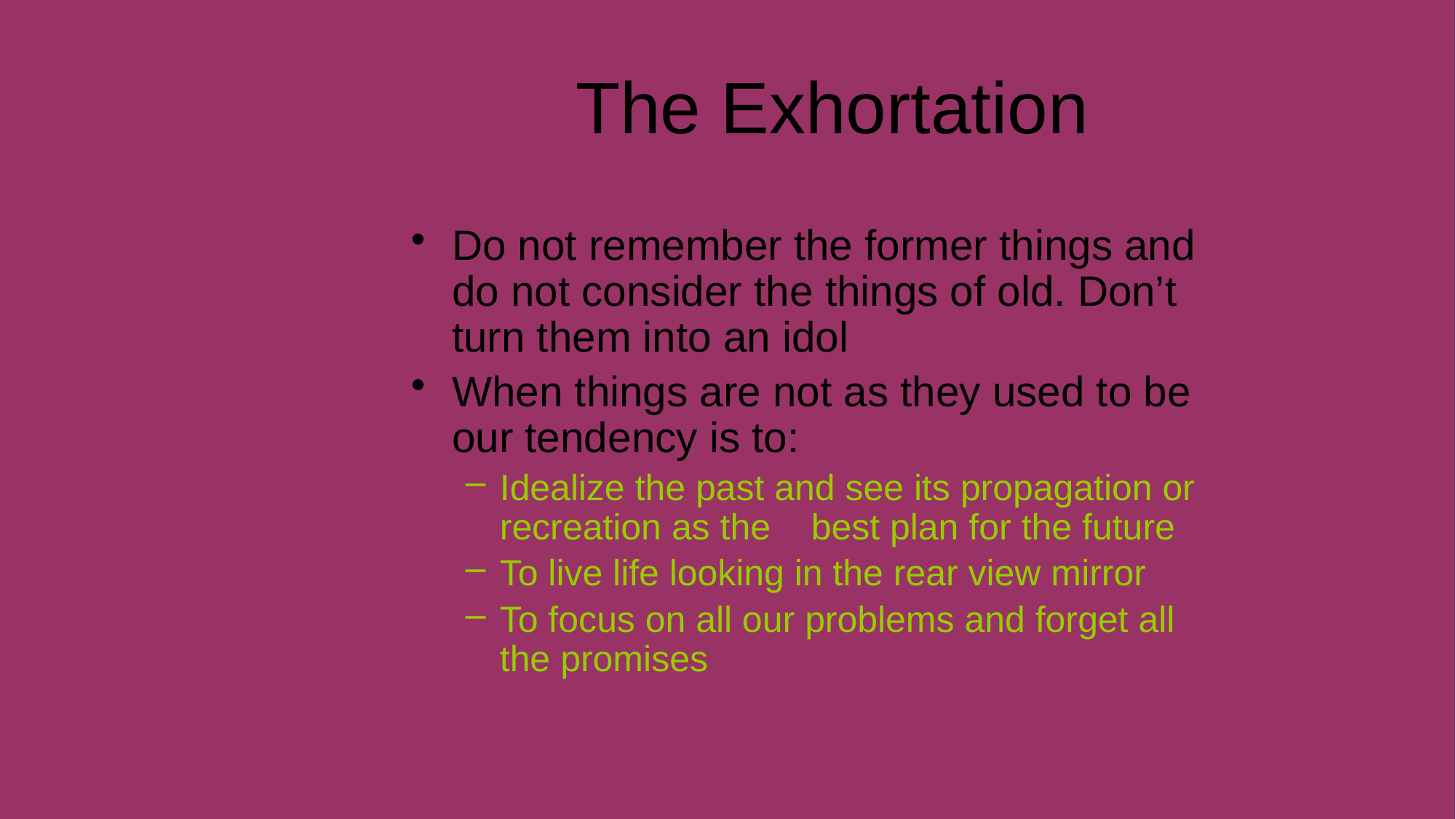

# The Exhortation
Do not remember the former things and do not consider the things of old. Don’t turn them into an idol
When things are not as they used to be our tendency is to:
Idealize the past and see its propagation or recreation as the    best plan for the future
To live life looking in the rear view mirror
To focus on all our problems and forget all the promises